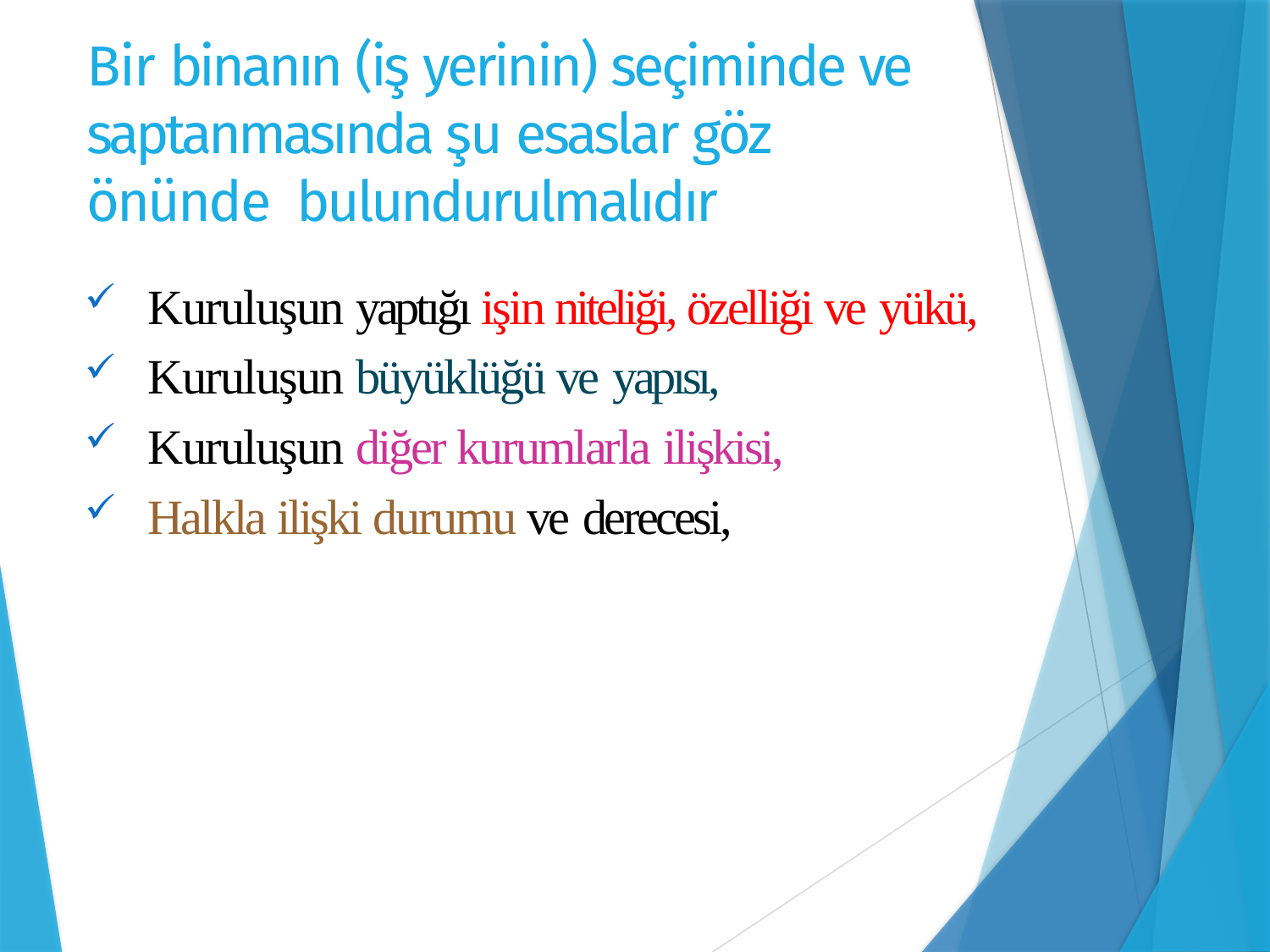

# Bir binanın (iş yerinin) seçiminde ve  saptanmasında şu esaslar göz önünde  bulundurulmalıdır
Kuruluşun yaptığı işin niteliği, özelliği ve yükü,
Kuruluşun büyüklüğü ve yapısı,
Kuruluşun diğer kurumlarla ilişkisi,
Halkla ilişki durumu ve derecesi,